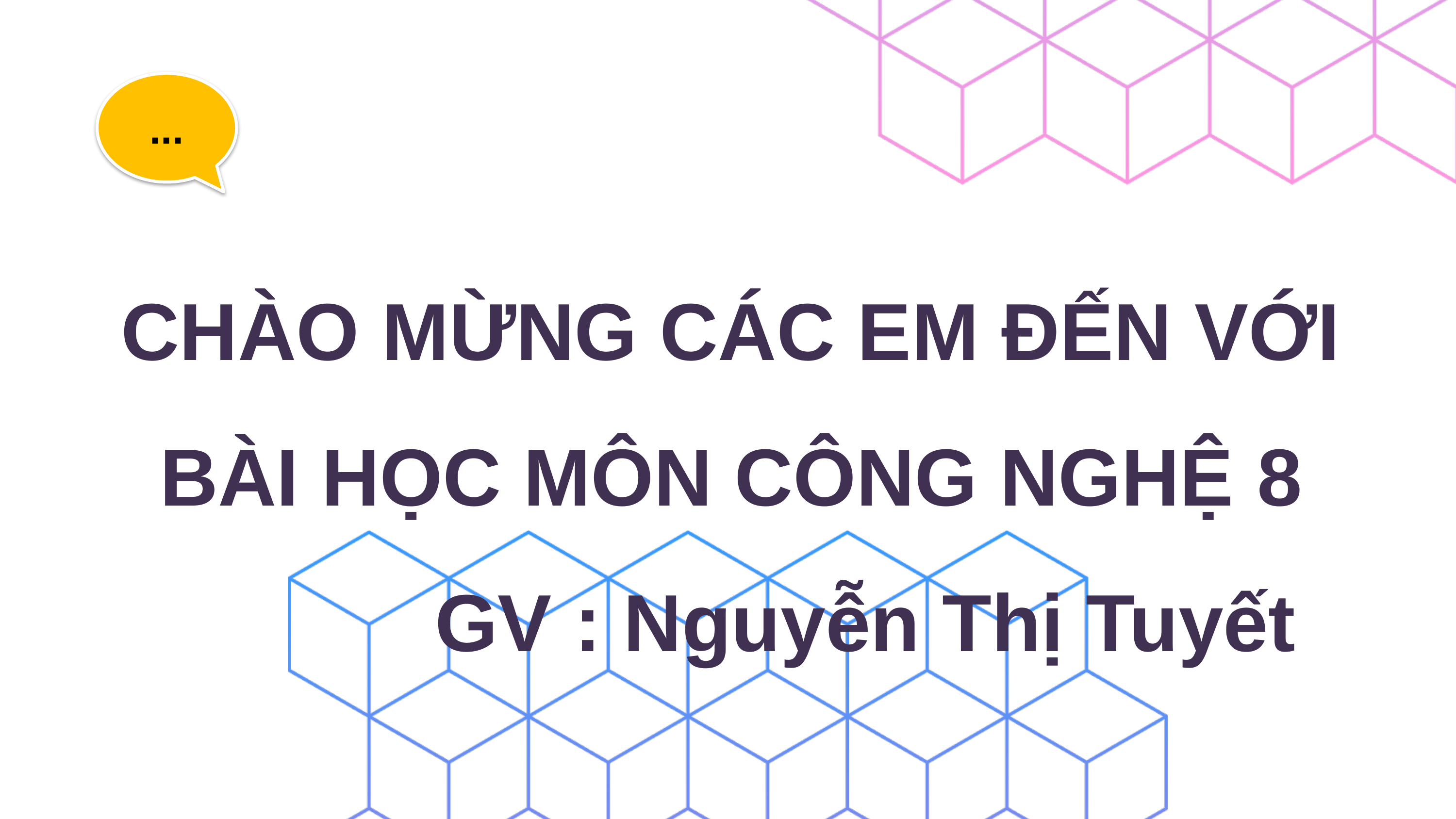

...
CHÀO MỪNG CÁC EM ĐẾN VỚI BÀI HỌC MÔN CÔNG NGHỆ 8
            GV : Nguyễn Thị Tuyết